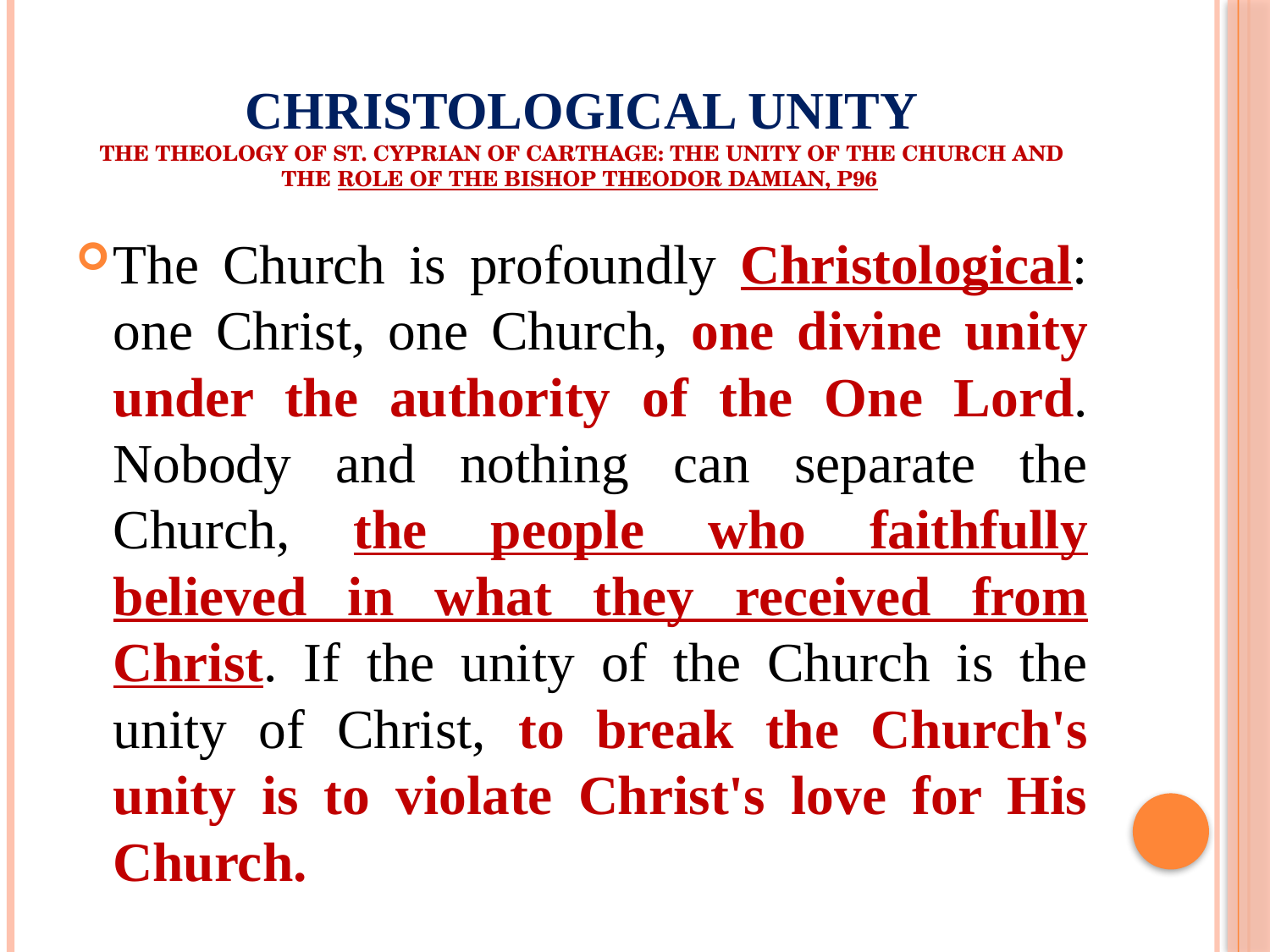

# Christological Unity The Theology of St. Cyprian of Carthage: The Unity of the Church and the Role of the Bishop Theodor Damian, p96
The Church is profoundly Christological: one Christ, one Church, one divine unity under the authority of the One Lord. Nobody and nothing can separate the Church, the people who faithfully believed in what they received from Christ. If the unity of the Church is the unity of Christ, to break the Church's unity is to violate Christ's love for His Church.